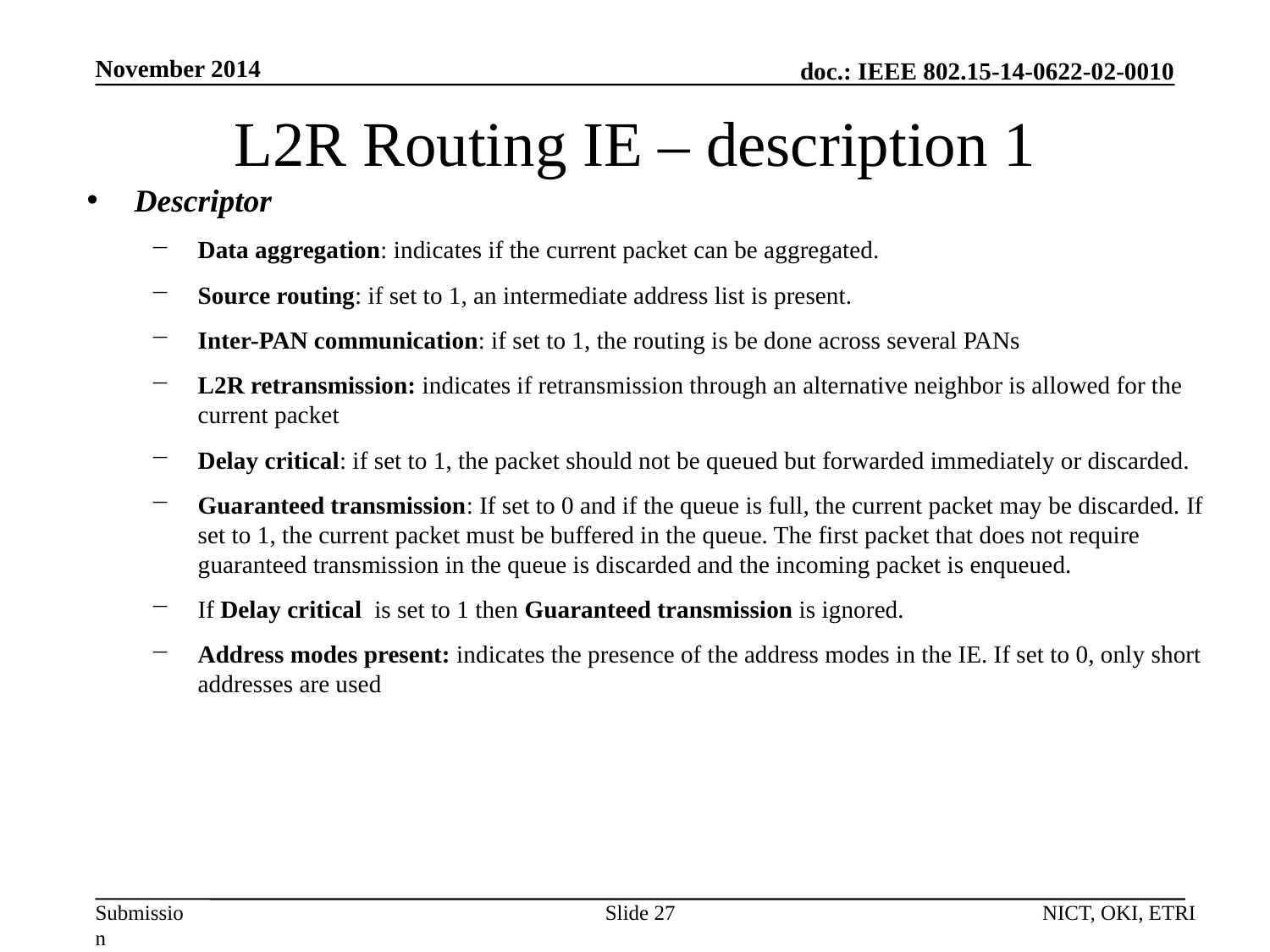

November 2014
# L2R Routing IE – description 1
Descriptor
Data aggregation: indicates if the current packet can be aggregated.
Source routing: if set to 1, an intermediate address list is present.
Inter-PAN communication: if set to 1, the routing is be done across several PANs
L2R retransmission: indicates if retransmission through an alternative neighbor is allowed for the current packet
Delay critical: if set to 1, the packet should not be queued but forwarded immediately or discarded.
Guaranteed transmission: If set to 0 and if the queue is full, the current packet may be discarded. If set to 1, the current packet must be buffered in the queue. The first packet that does not require guaranteed transmission in the queue is discarded and the incoming packet is enqueued.
If Delay critical  is set to 1 then Guaranteed transmission is ignored.
Address modes present: indicates the presence of the address modes in the IE. If set to 0, only short addresses are used

Slide 27
NICT, OKI, ETRI